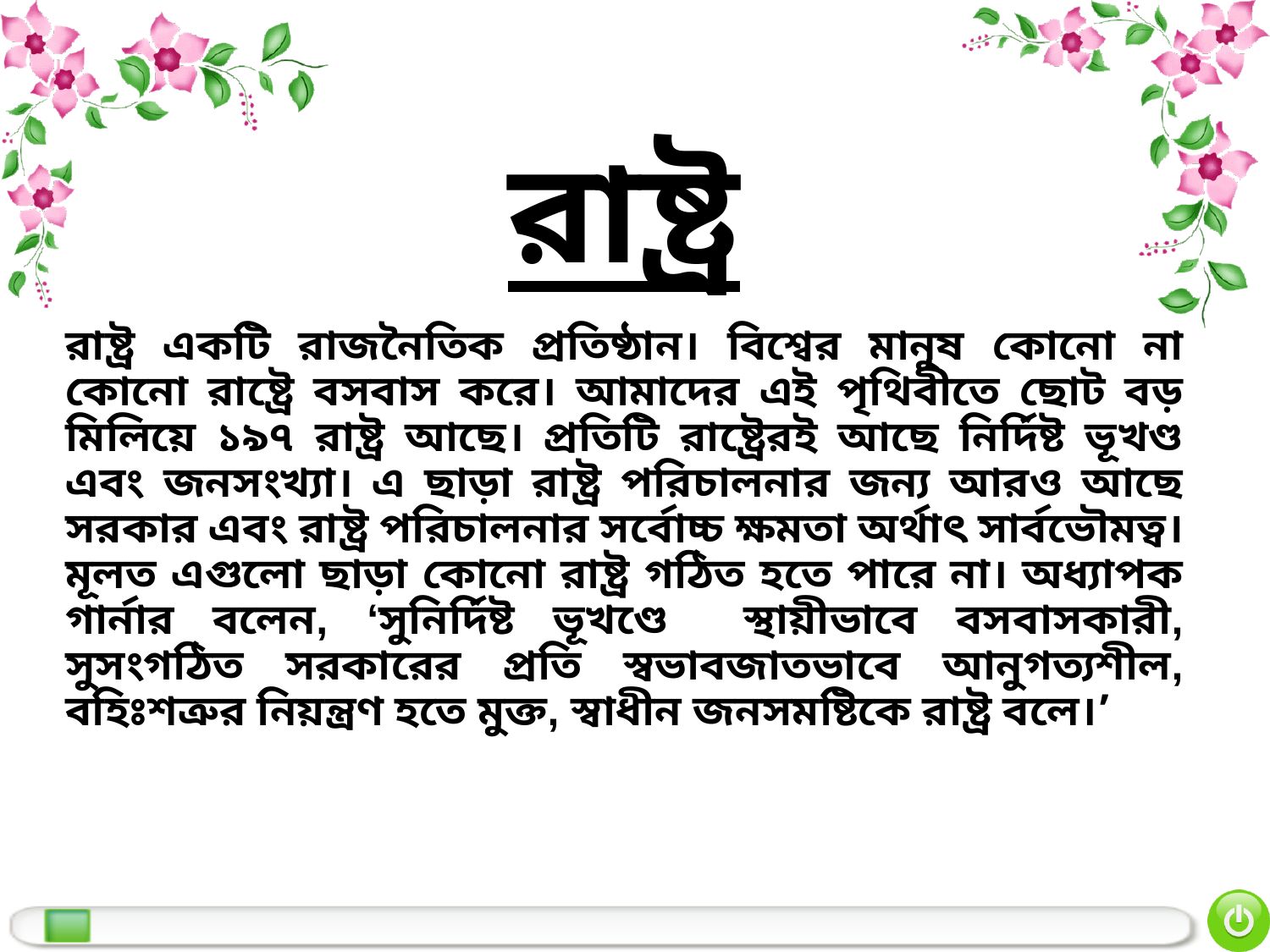

# রাষ্ট্র
রাষ্ট্র একটি রাজনৈতিক প্রতিষ্ঠান। বিশ্বের মানুষ কোনো না কোনো রাষ্ট্রে বসবাস করে। আমাদের এই পৃথিবীতে ছোট বড় মিলিয়ে ১৯৭ রাষ্ট্র আছে। প্রতিটি রাষ্ট্রেরই আছে নির্দিষ্ট ভূখণ্ড এবং জনসংখ্যা। এ ছাড়া রাষ্ট্র পরিচালনার জন্য আরও আছে সরকার এবং রাষ্ট্র পরিচালনার সর্বোচ্চ ক্ষমতা অর্থাৎ সার্বভৌমত্ব। মূলত এগুলো ছাড়া কোনো রাষ্ট্র গঠিত হতে পারে না। অধ্যাপক গার্নার বলেন, ‘সুনির্দিষ্ট ভূখণ্ডে  স্থায়ীভাবে বসবাসকারী, সুসংগঠিত সরকারের প্রতি স্বভাবজাতভাবে আনুগত্যশীল, বহিঃশত্রুর নিয়ন্ত্রণ হতে মুক্ত, স্বাধীন জনসমষ্টিকে রাষ্ট্র বলে।’